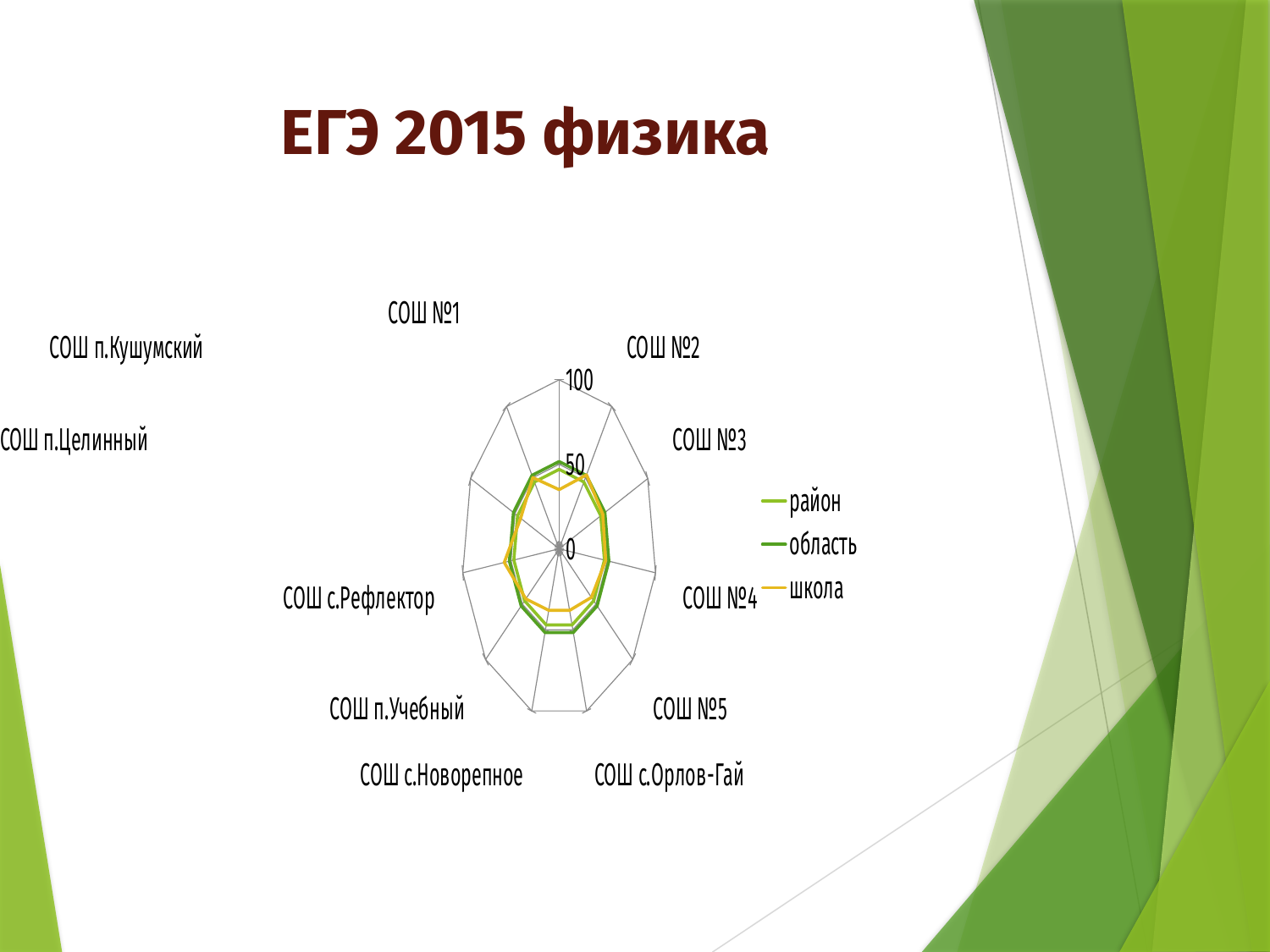

# ЕГЭ 2015 физика

### Chart

| Category | район | область | школа |
|---|---|---|---|
| СОШ №1                                                            | 47.0 | 51.65 | 35.0 |
| СОШ №2                                                                                                                      | 47.0 | 51.65 | 52.0 |
| СОШ №3 | 47.0 | 51.65 | 49.3 |
| СОШ №4  | 47.0 | 51.65 | 48.33 |
| СОШ №5                                                               | 47.0 | 51.65 | 43.89 |
| СОШ с.Орлов-Гай | 47.0 | 51.65 | 38.0 |
| СОШ с.Новорепное | 47.0 | 51.65 | 38.0 |
| СОШ п.Учебный | 47.0 | 51.65 | 45.3 |
| СОШ с.Рефлектор | 47.0 | 51.65 | 57.0 |
| СОШ п.Целинный                                                                  | 47.0 | 51.65 | 43.5 |
| СОШ п.Кушумский                                                                | 47.0 | 51.65 | 50.1 |